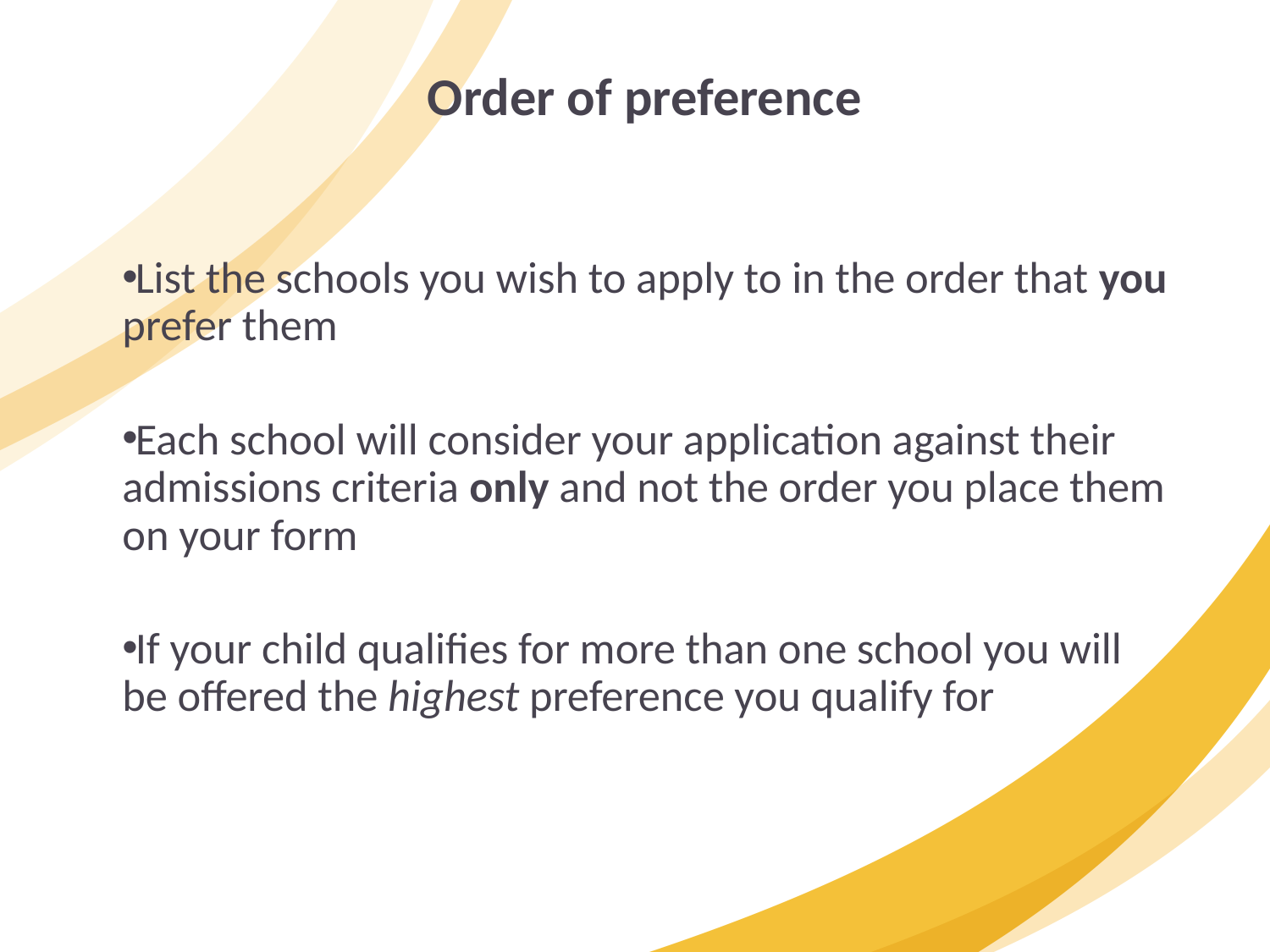

Order of preference
List the schools you wish to apply to in the order that you prefer them

Each school will consider your application against their admissions criteria only and not the order you place them on your form

If your child qualifies for more than one school you will be offered the highest preference you qualify for